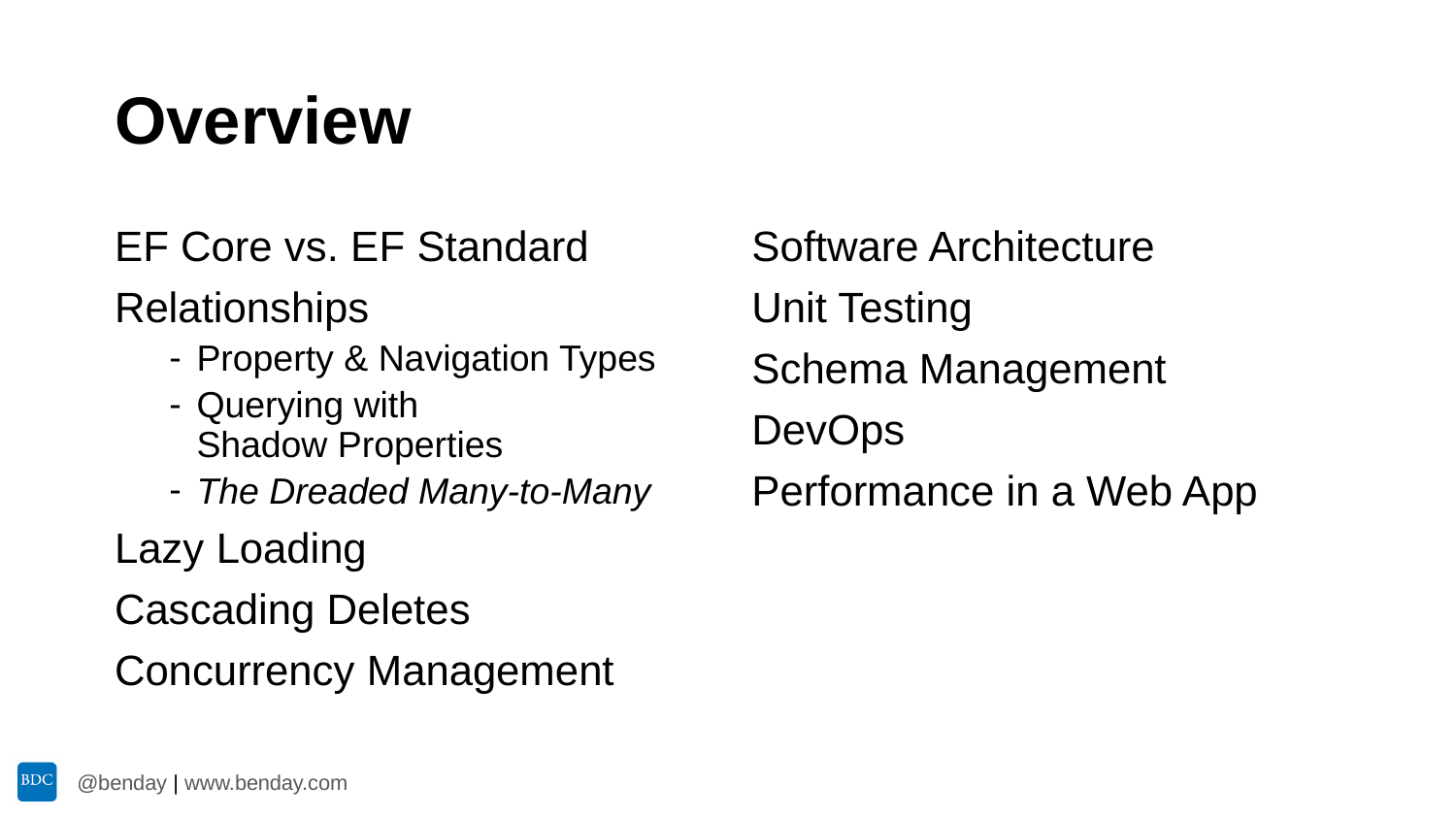

# Overview
EF Core vs. EF Standard
Relationships
Property & Navigation Types
Querying with
Shadow Properties
The Dreaded Many-to-Many
Lazy Loading
Cascading Deletes
Concurrency Management
Software Architecture
Unit Testing
Schema Management
DevOps
Performance in a Web App